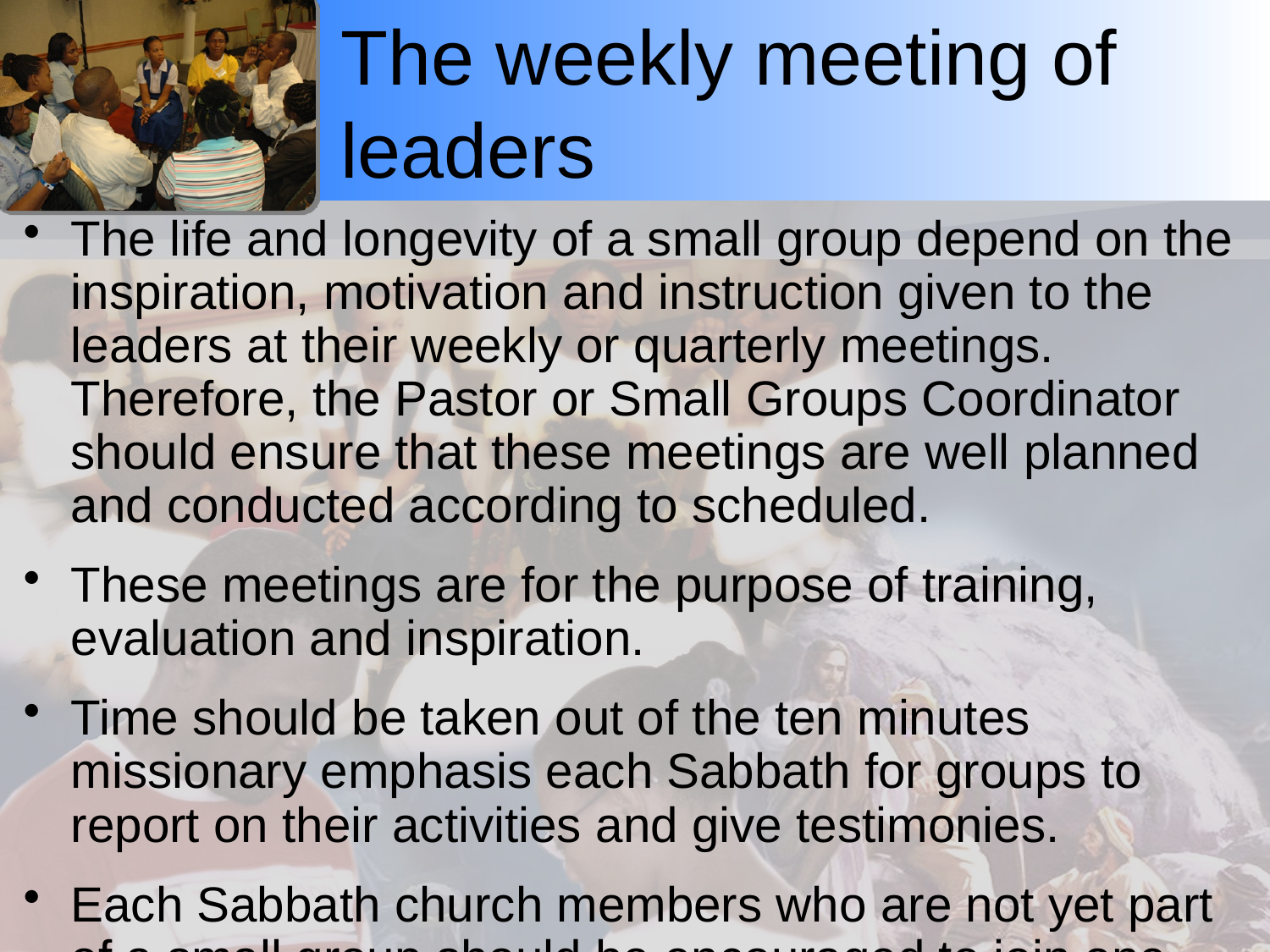

# The weekly meeting of leaders
The life and longevity of a small group depend on the inspiration, motivation and instruction given to the leaders at their weekly or quarterly meetings. Therefore, the Pastor or Small Groups Coordinator should ensure that these meetings are well planned and conducted according to scheduled.
These meetings are for the purpose of training, evaluation and inspiration.
Time should be taken out of the ten minutes missionary emphasis each Sabbath for groups to report on their activities and give testimonies.
Each Sabbath church members who are not yet part of a small group should be encouraged to join one.